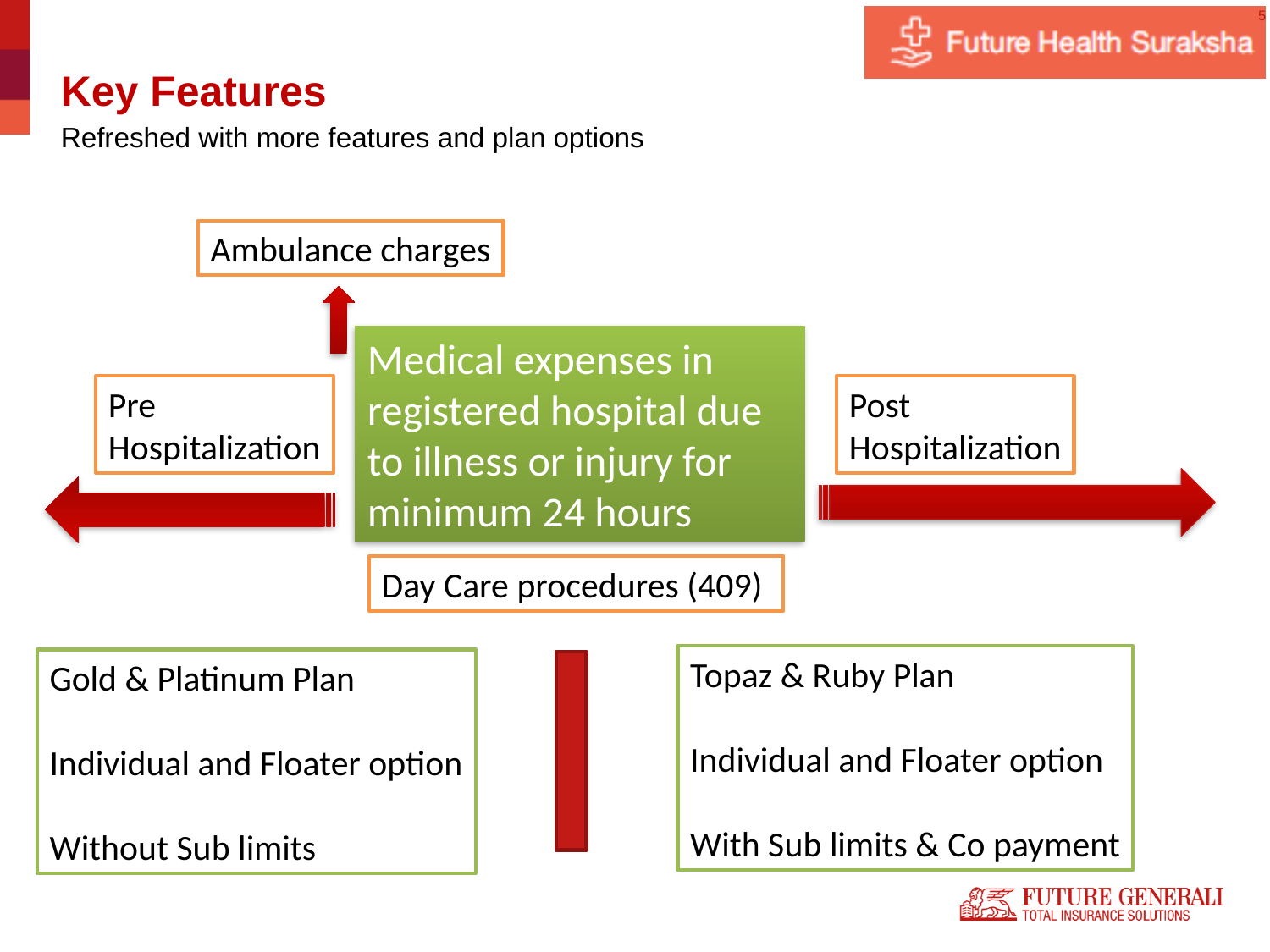

# Key Features
Refreshed with more features and plan options
Ambulance charges

Medical expenses in registered hospital due to illness or injury for minimum 24 hours
Pre
Hospitalization
Post
Hospitalization

Day Care procedures (409)
Topaz & Ruby Plan

Individual and Floater option

With Sub limits & Co payment
Gold & Platinum Plan

Individual and Floater option

Without Sub limits